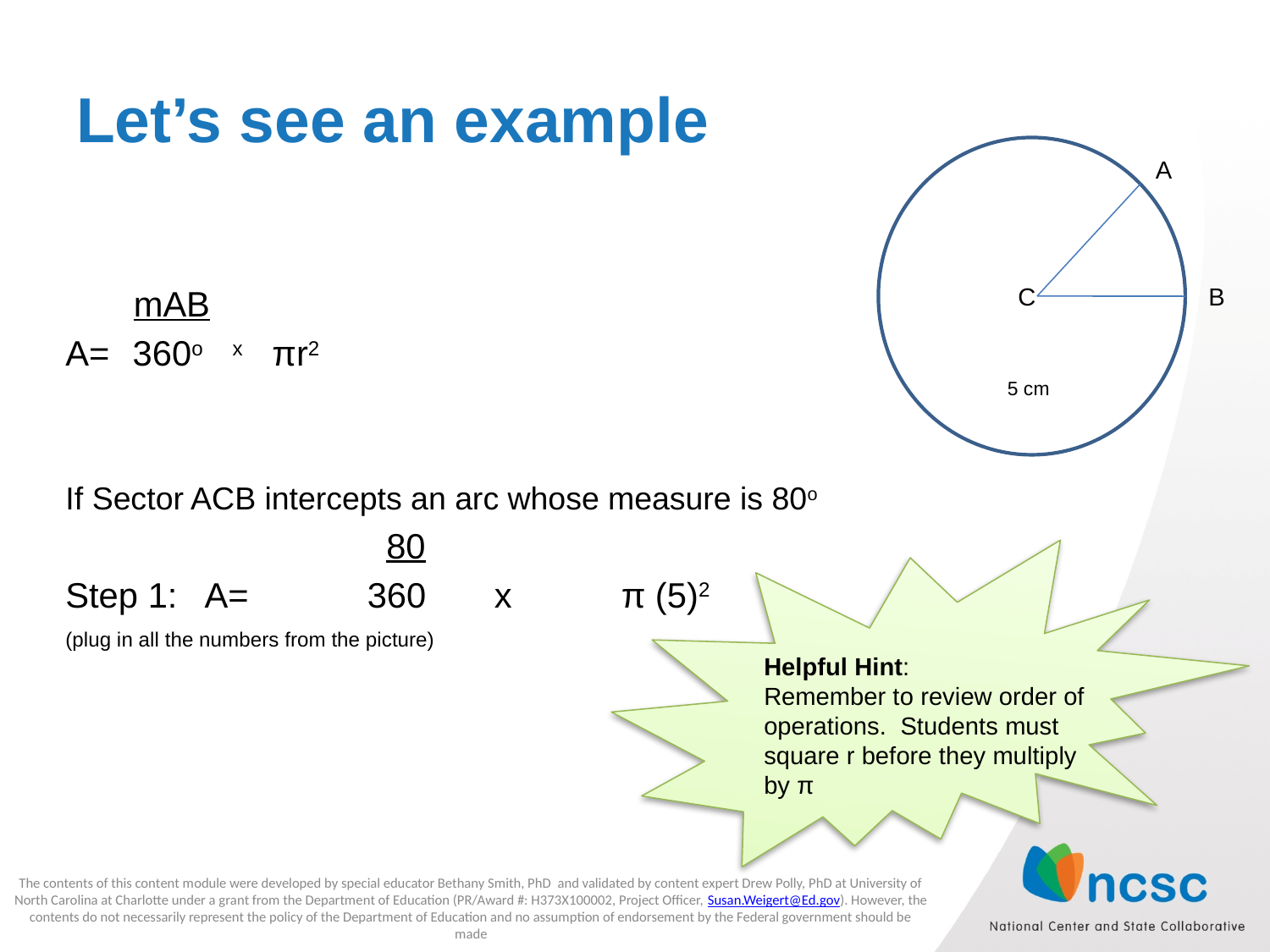

# Let’s see an example

A
       mAB
A=	  360o   x   πr2

If Sector ACB intercepts an arc whose measure is 80o
		               80
Step 1:   A=	360	x	π (5)2
(plug in all the numbers from the picture)

C
B
5 cm

Helpful Hint:
Remember to review order of operations.  Students must square r before they multiply by π

The contents of this content module were developed by special educator Bethany Smith, PhD  and validated by content expert Drew Polly, PhD at University of North Carolina at Charlotte under a grant from the Department of Education (PR/Award #: H373X100002, Project Officer, Susan.Weigert@Ed.gov). However, the contents do not necessarily represent the policy of the Department of Education and no assumption of endorsement by the Federal government should be made